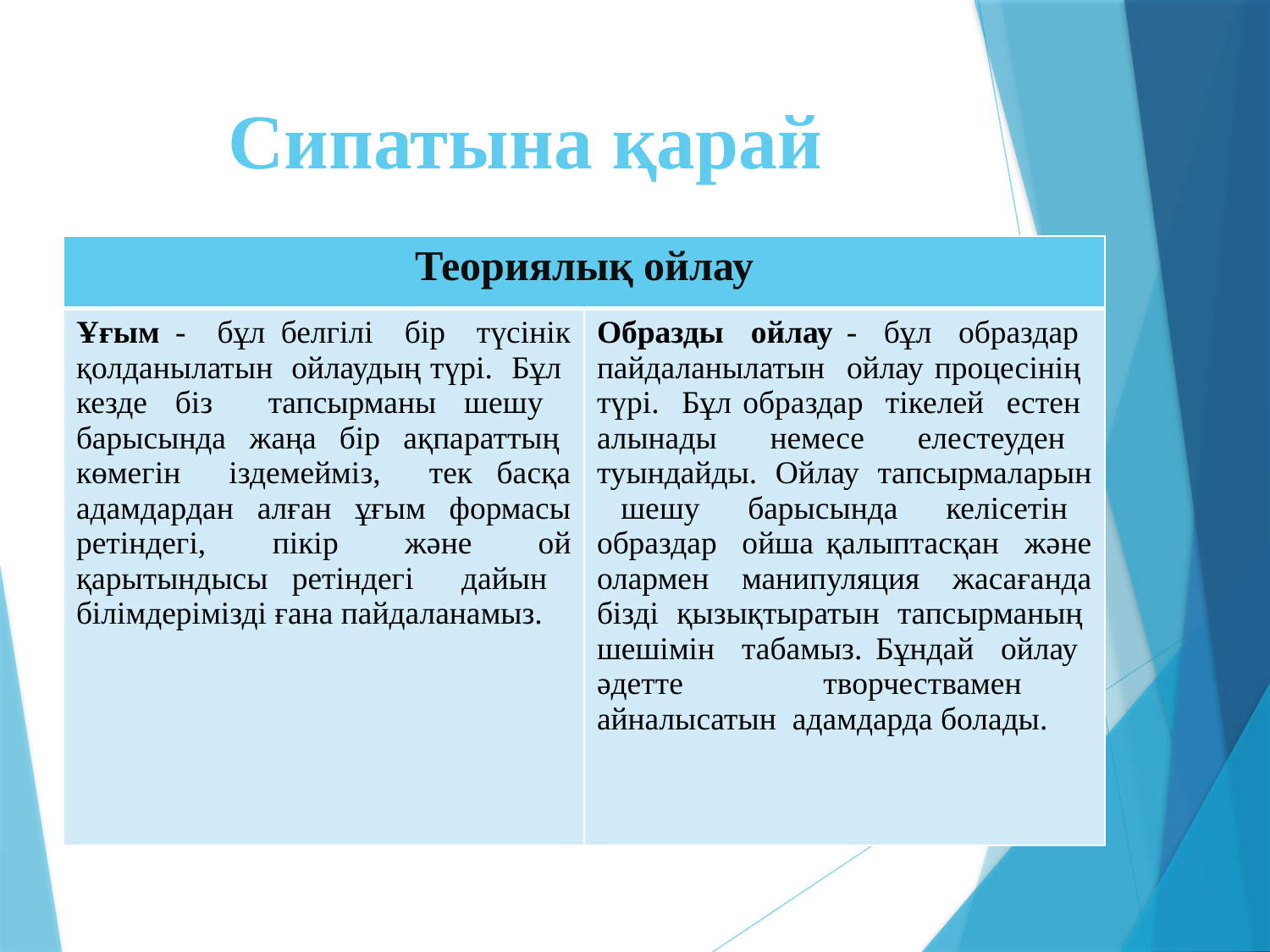

# Сипатына қарай
| Теориялық ойлау |  |
| --- | --- |
| Ұғым - бұл белгілі бір түсінік қолданылатын ойлаудың түрі. Бұл кезде біз тапсырманы шешу барысында жаңа бір ақпараттың көмегін іздемейміз, тек басқа адамдардан алған ұғым формасы ретіндегі, пікір және ой қарытындысы ретіндегі дайын білімдерімізді ғана пайдаланамыз. | Образды ойлау - бұл образдар пайдаланылатын ойлау процесінің түрі. Бұл образдар тікелей естен алынады немесе елестеуден туындайды. Ойлау тапсырмаларын шешу барысында келісетін образдар ойша қалыптасқан және олармен манипуляция жасағанда бізді қызықтыратын тапсырманың шешімін табамыз. Бұндай ойлау әдетте творчествамен айналысатын адамдарда болады. |